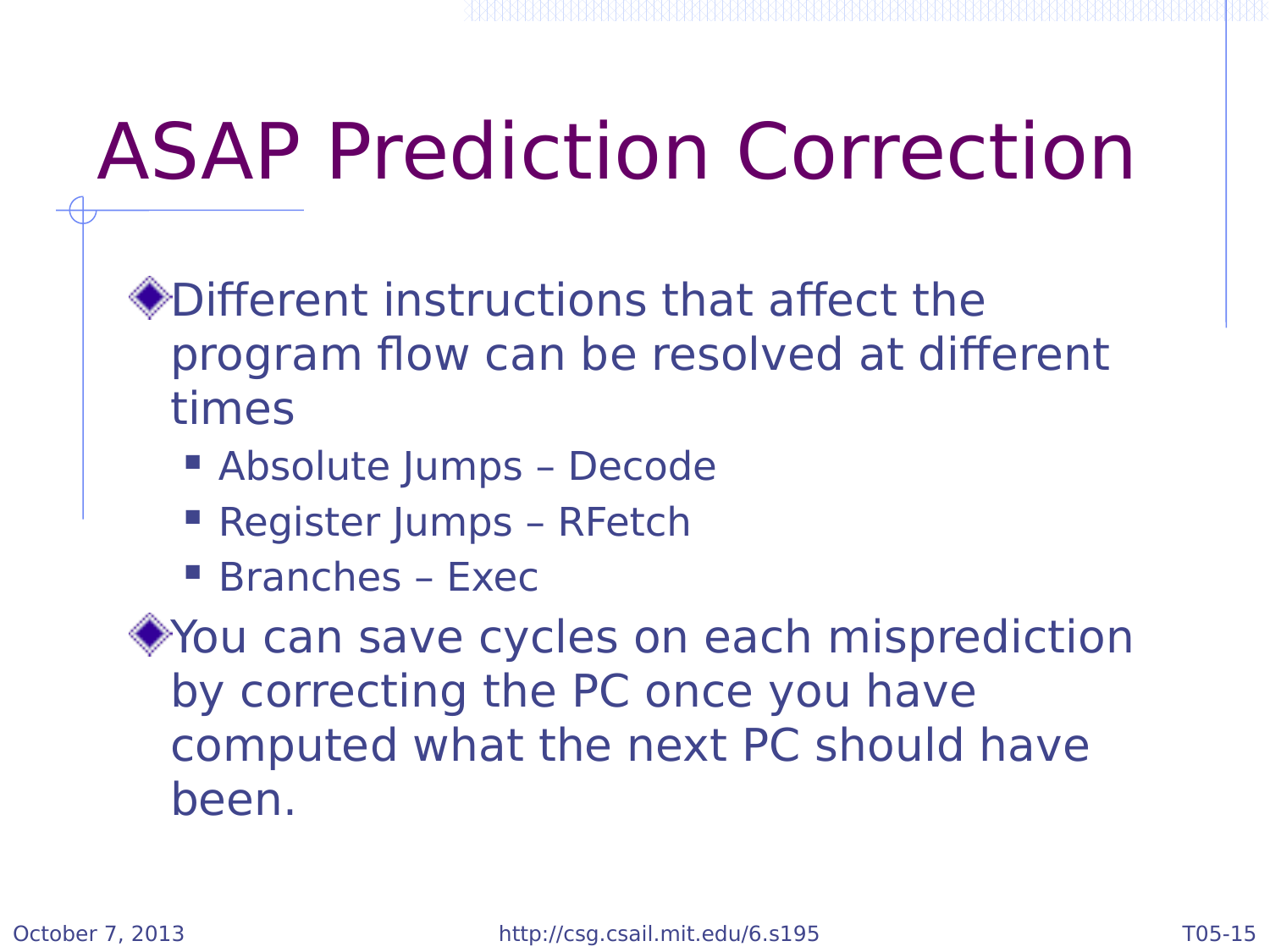

# ASAP Prediction Correction
Different instructions that affect the program flow can be resolved at different times
Absolute Jumps – Decode
Register Jumps – RFetch
Branches – Exec
You can save cycles on each misprediction by correcting the PC once you have computed what the next PC should have been.
October 7, 2013
http://csg.csail.mit.edu/6.s195
T05-15